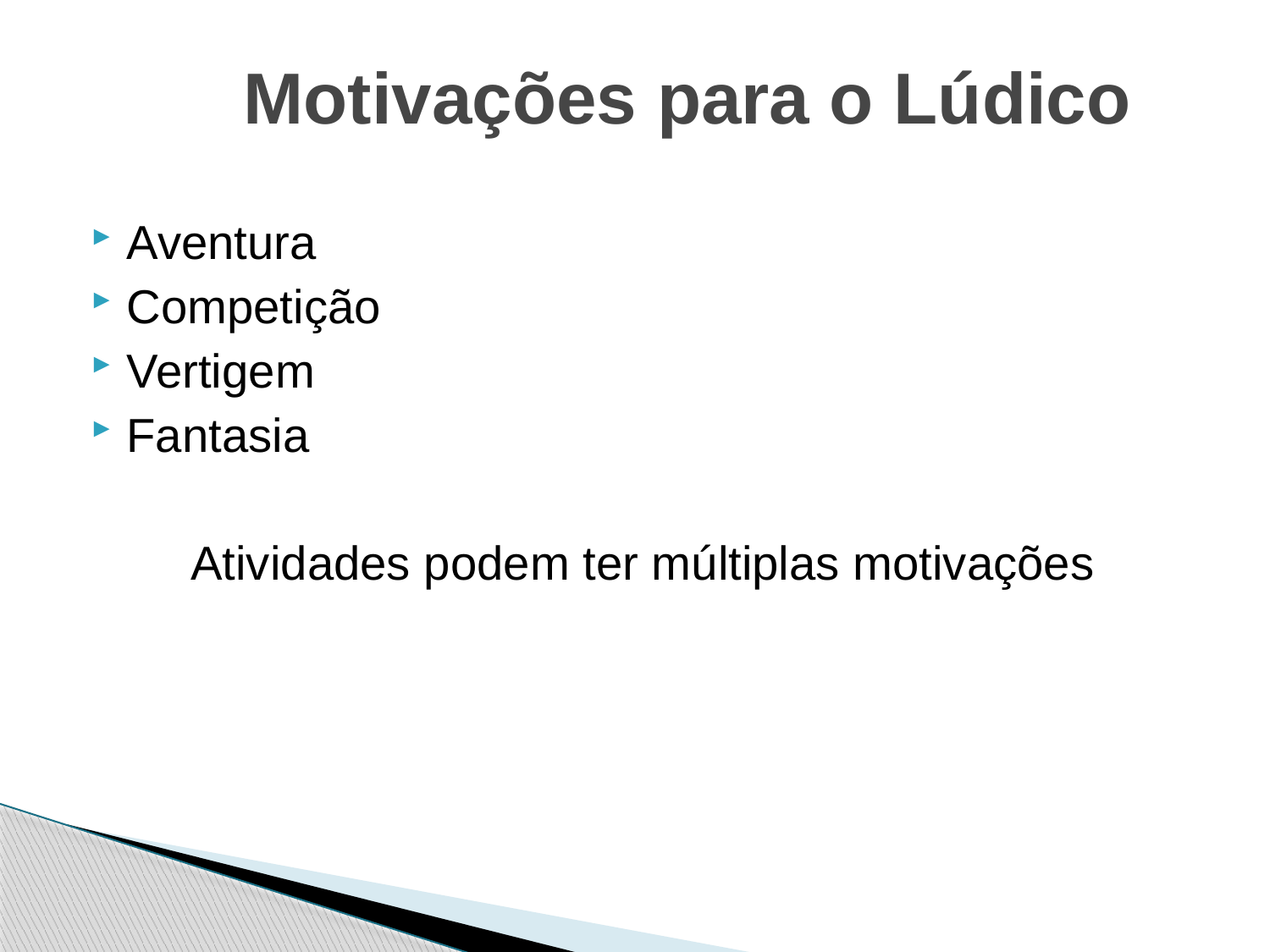

# Motivações para o Lúdico
Aventura
Competição
Vertigem
Fantasia

Atividades podem ter múltiplas motivações